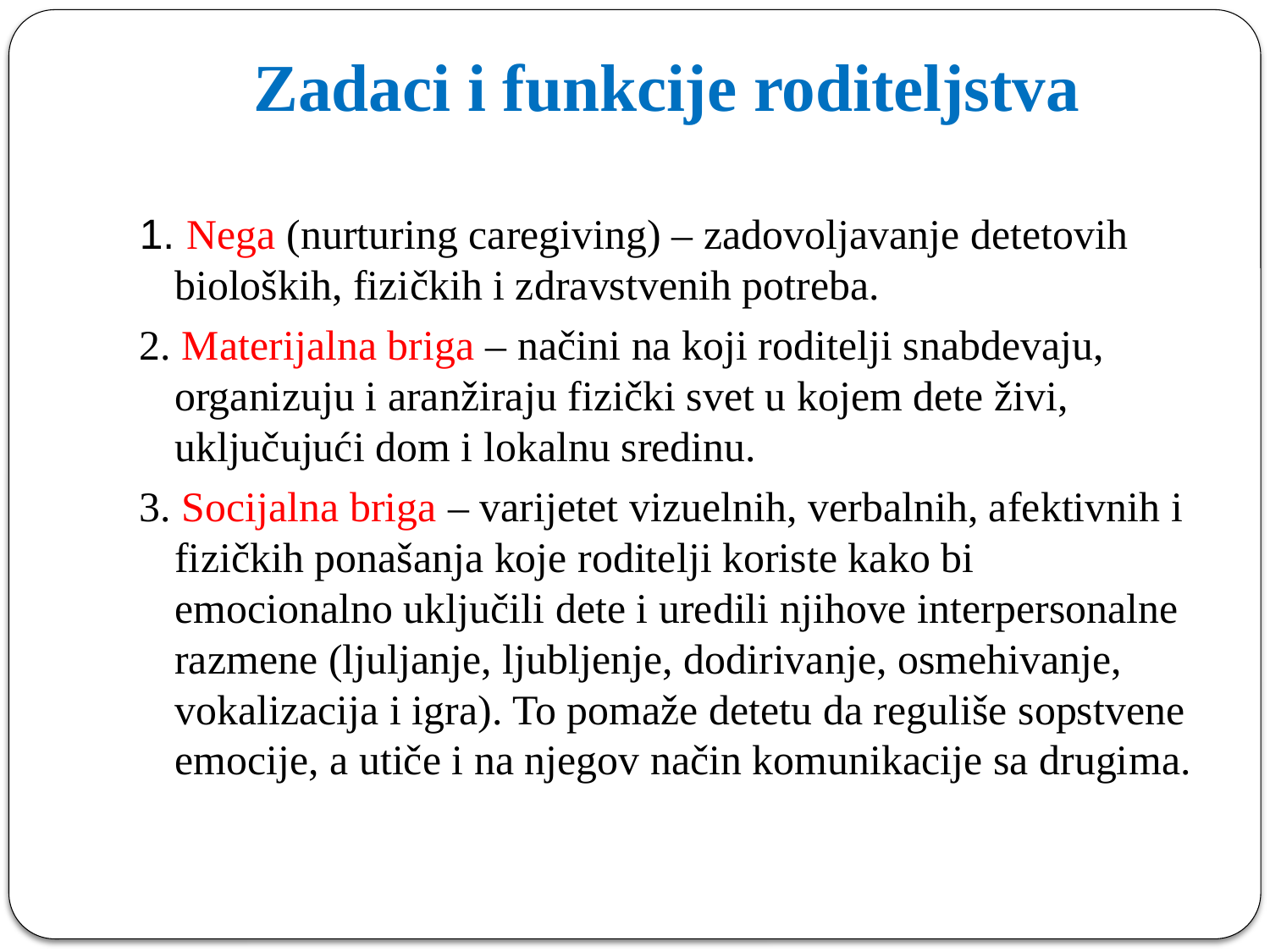

# Zadaci i funkcije roditeljstva
1. Nega (nurturing caregiving) – zadovoljavanje detetovih bioloških, fizičkih i zdravstvenih potreba.
2. Materijalna briga – načini na koji roditelji snabdevaju, organizuju i aranžiraju fizički svet u kojem dete živi, uključujući dom i lokalnu sredinu.
3. Socijalna briga – varijetet vizuelnih, verbalnih, afektivnih i fizičkih ponašanja koje roditelji koriste kako bi emocionalno uključili dete i uredili njihove interpersonalne razmene (ljuljanje, ljubljenje, dodirivanje, osmehivanje, vokalizacija i igra). To pomaže detetu da reguliše sopstvene emocije, a utiče i na njegov način komunikacije sa drugima.